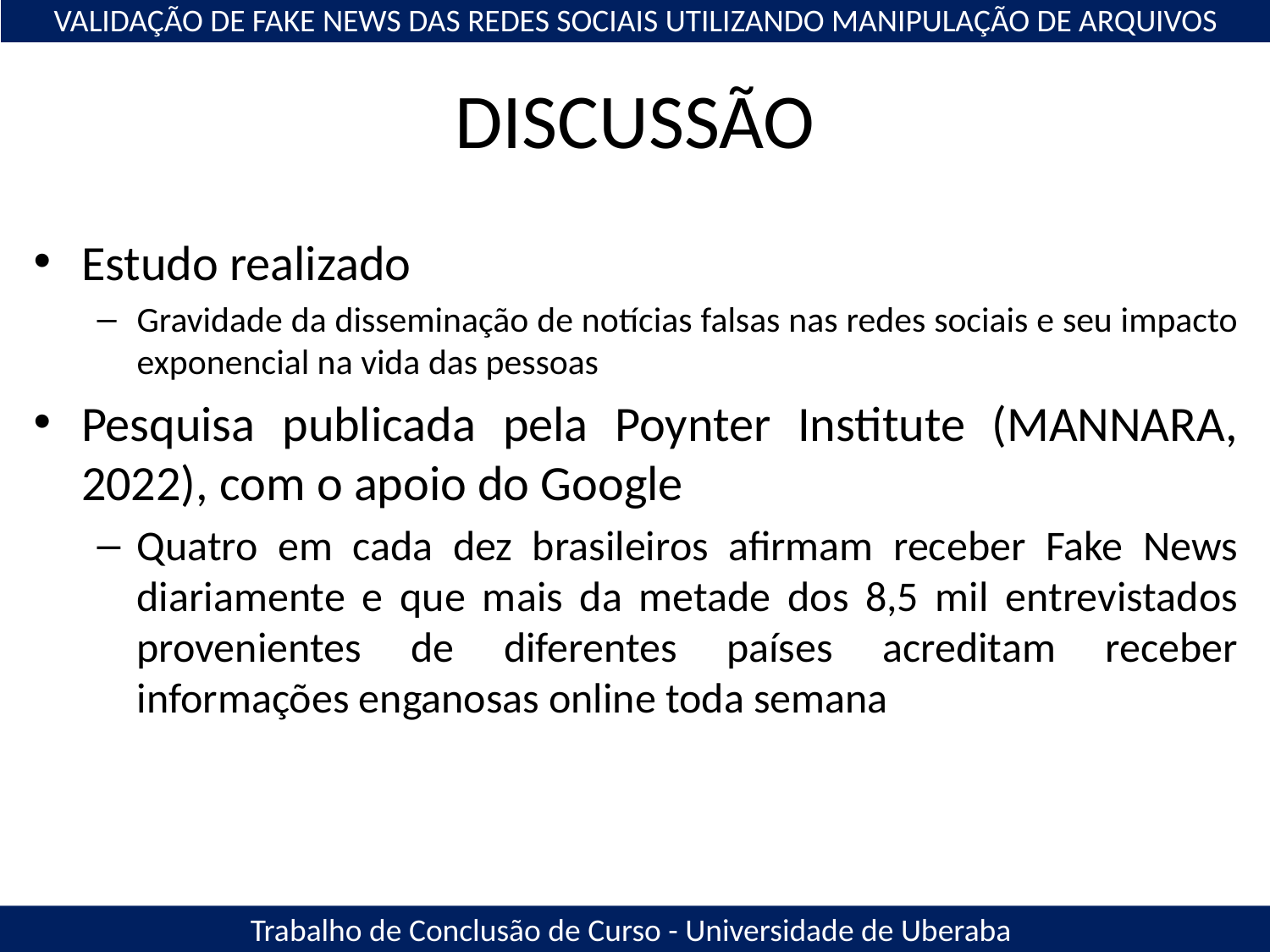

VALIDAÇÃO DE FAKE NEWS DAS REDES SOCIAIS UTILIZANDO MANIPULAÇÃO DE ARQUIVOS
# DISCUSSÃO
Estudo realizado
Gravidade da disseminação de notícias falsas nas redes sociais e seu impacto exponencial na vida das pessoas
Pesquisa publicada pela Poynter Institute (MANNARA, 2022), com o apoio do Google
Quatro em cada dez brasileiros afirmam receber Fake News diariamente e que mais da metade dos 8,5 mil entrevistados provenientes de diferentes países acreditam receber informações enganosas online toda semana
Trabalho de Conclusão de Curso - Universidade de Uberaba